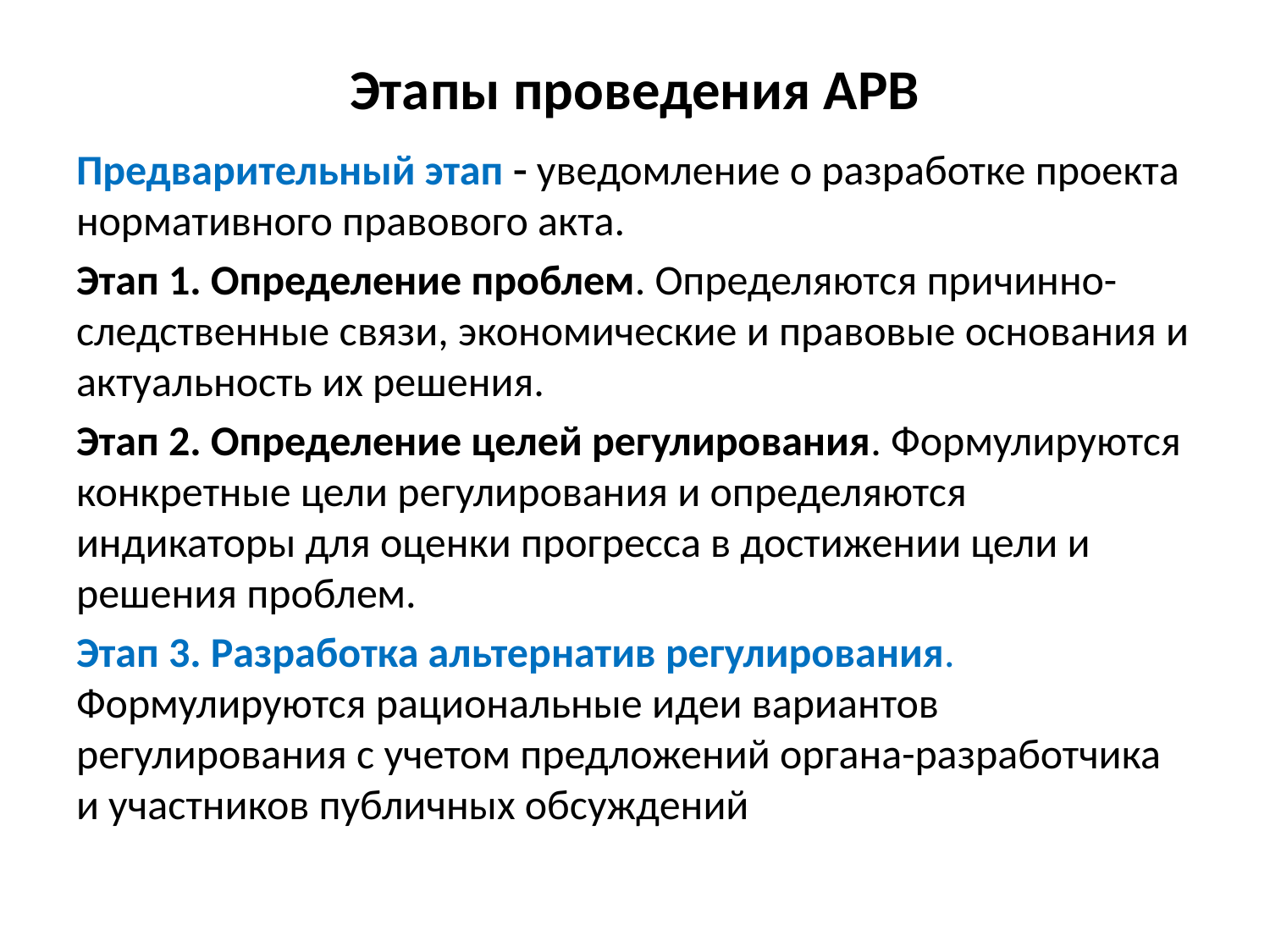

# Этапы проведения АРВ
Предварительный этап − уведомление о разработке проекта нормативного правового акта.
Этап 1. Определение проблем. Определяются причинно-следственные связи, экономические и правовые основания и актуальность их решения.
Этап 2. Определение целей регулирования. Формулируются конкретные цели регулирования и определяются индикаторы для оценки прогресса в достижении цели и решения проблем.
Этап 3. Разработка альтернатив регулирования. Формулируются рациональные идеи вариантов регулирования с учетом предложений органа-разработчика и участников публичных обсуждений